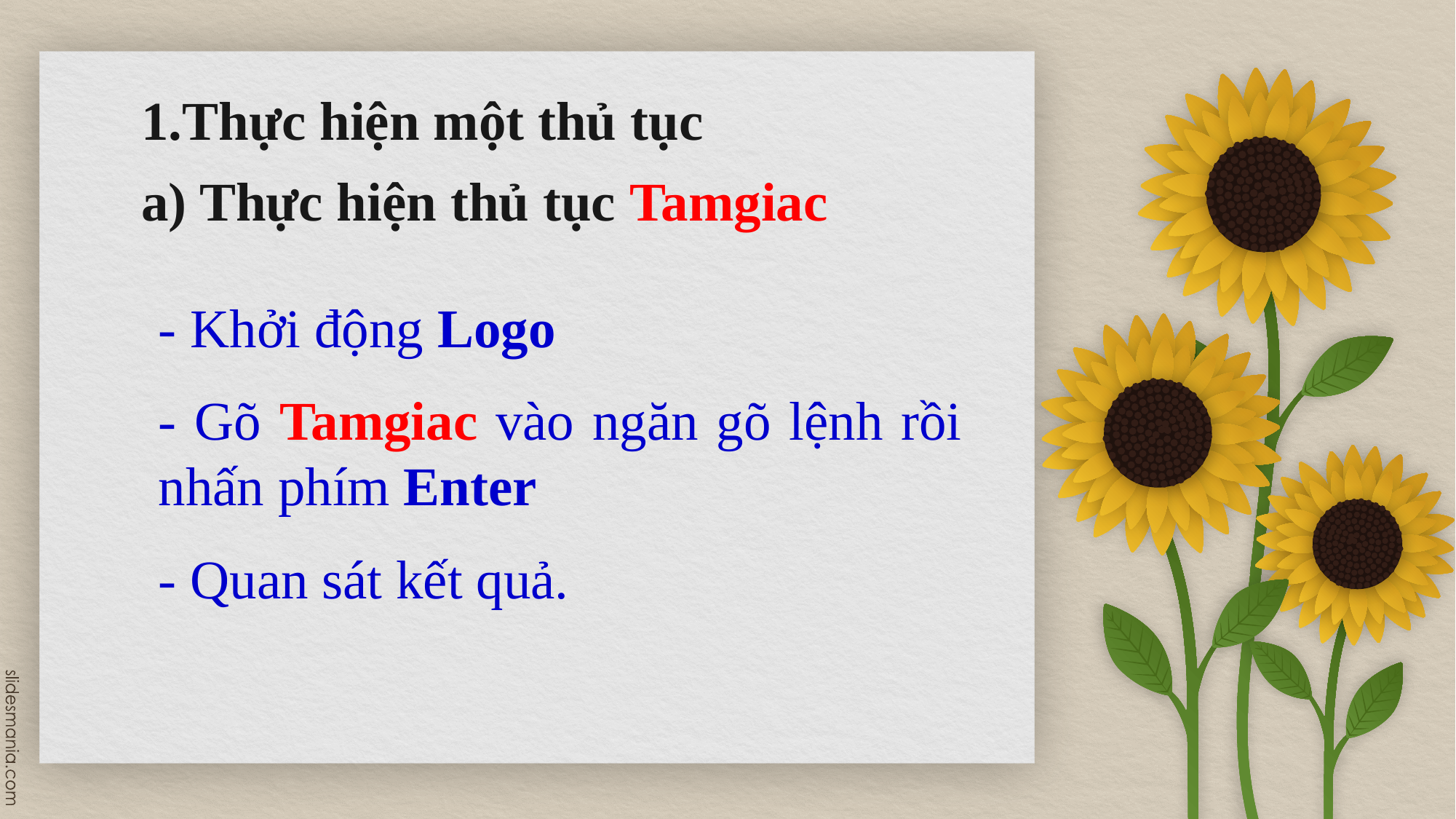

Thực hiện một thủ tục
a) Thực hiện thủ tục Tamgiac
- Khởi động Logo
- Gõ Tamgiac vào ngăn gõ lệnh rồi nhấn phím Enter
- Quan sát kết quả.